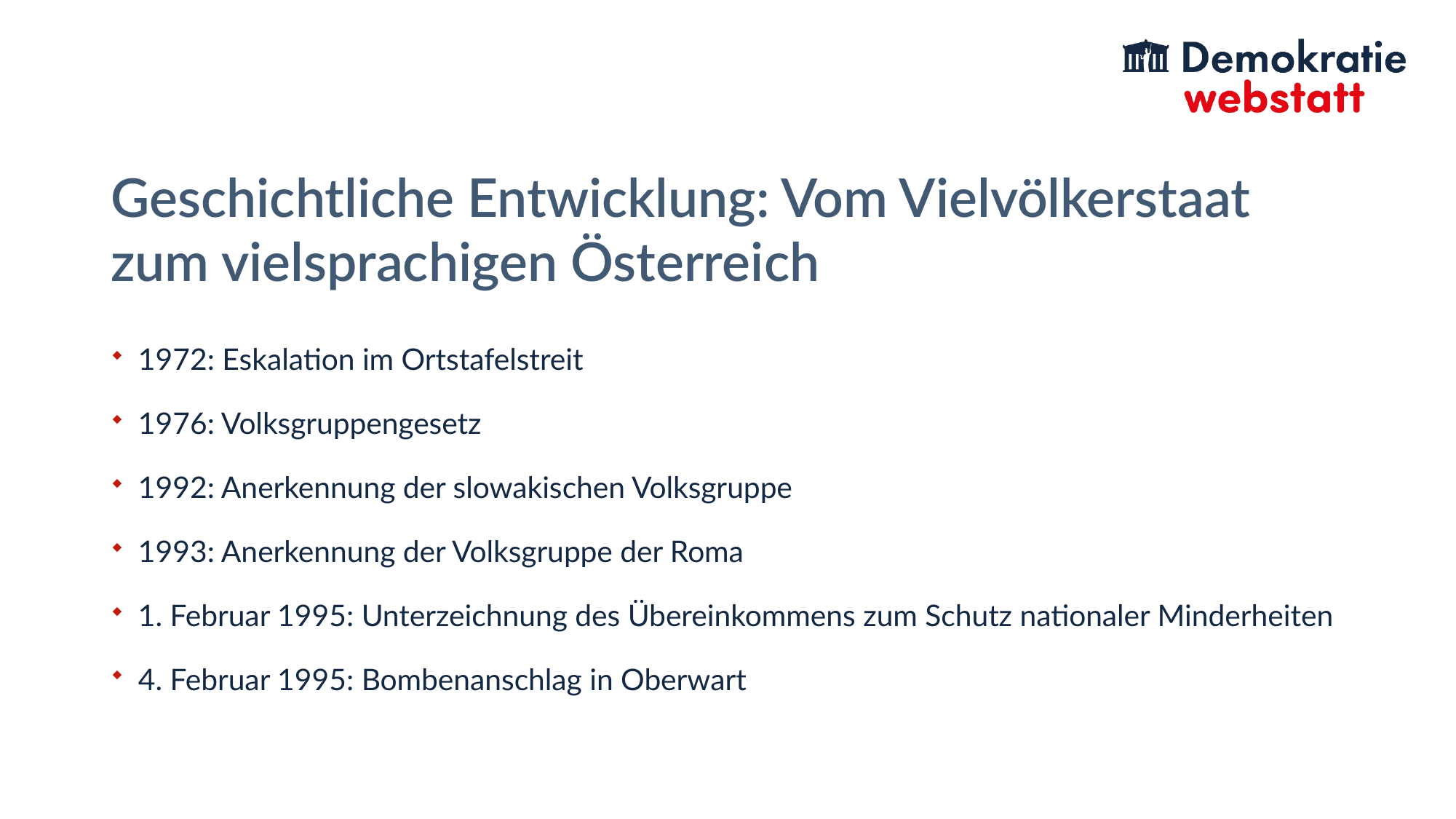

# Geschichtliche Entwicklung: Vom Vielvölkerstaat zum vielsprachigen Österreich
1972: Eskalation im Ortstafelstreit
1976: Volksgruppengesetz
1992: Anerkennung der slowakischen Volksgruppe
1993: Anerkennung der Volksgruppe der Roma
1. Februar 1995: Unterzeichnung des Übereinkommens zum Schutz nationaler Minderheiten
4. Februar 1995: Bombenanschlag in Oberwart